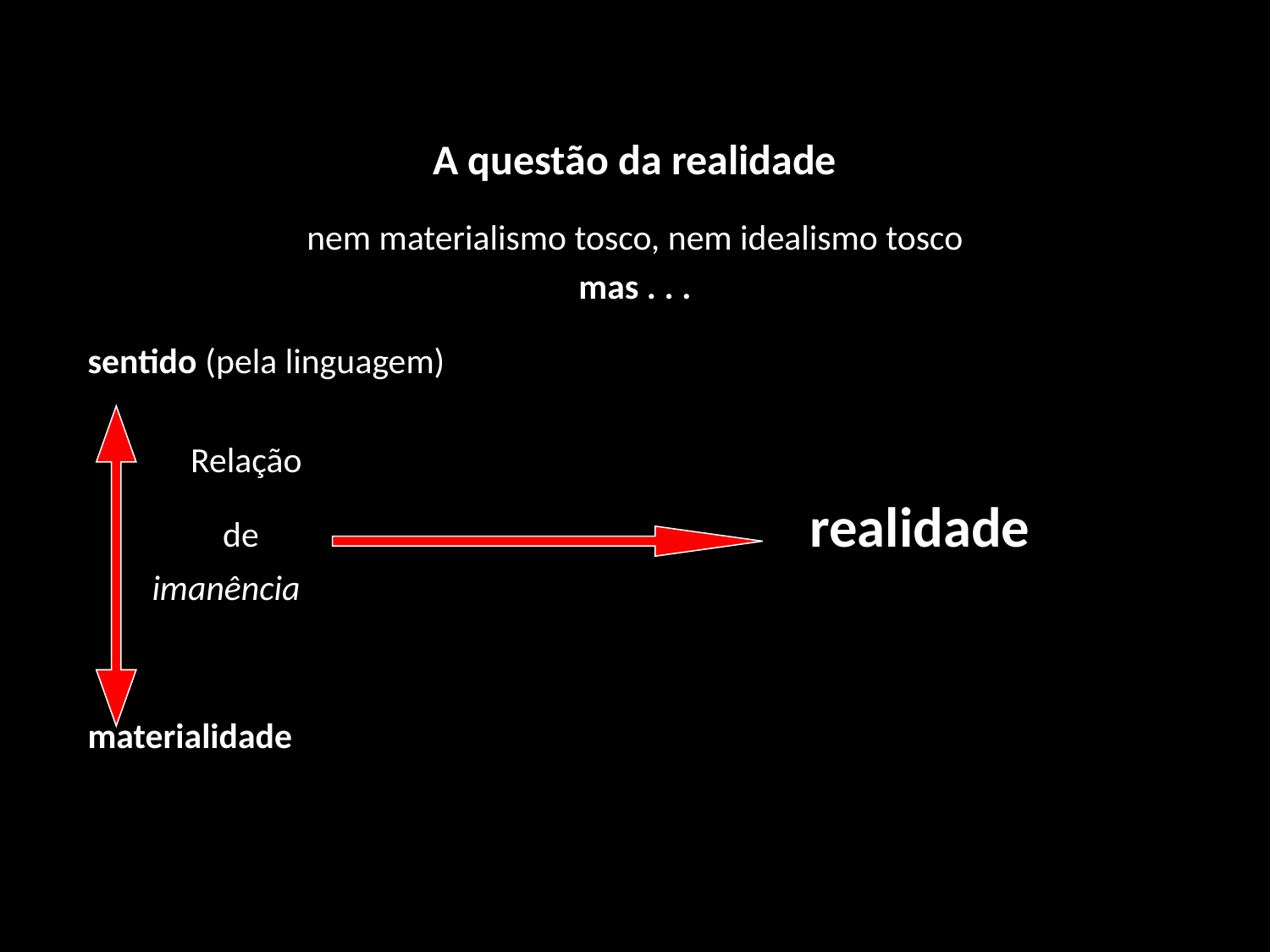

A questão da realidade

nem materialismo tosco, nem idealismo tosco
mas . . .

     sentido (pela linguagem)

	  Relação
	      de 					realidade
             imanência

     materialidade